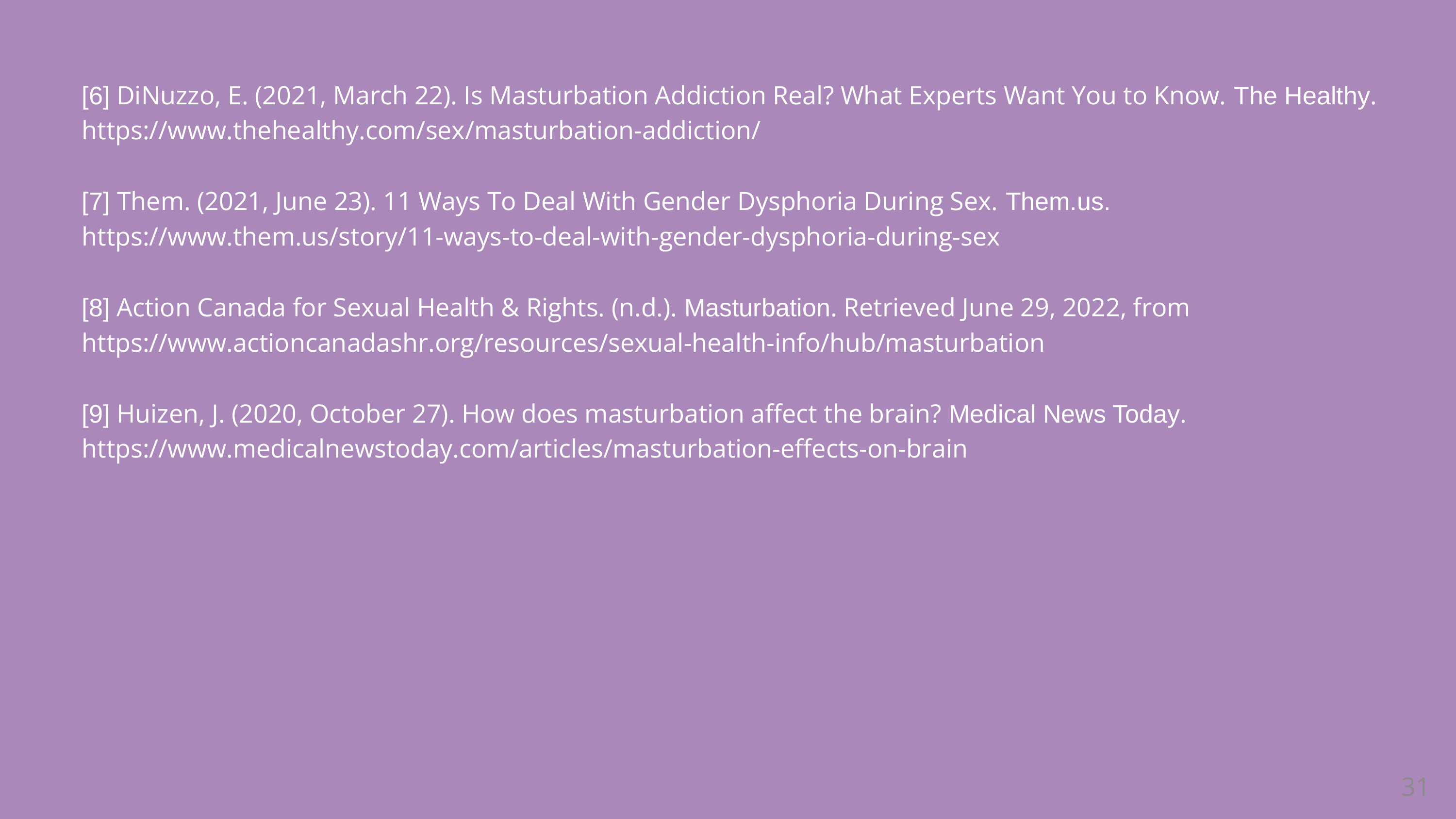

[6] DiNuzzo, E. (2021, March 22). Is Masturbation Addiction Real? What Experts Want You to Know. The Healthy. https://www.thehealthy.com/sex/masturbation-addiction/

[7] Them. (2021, June 23). 11 Ways To Deal With Gender Dysphoria During Sex. Them.us.  https://www.them.us/story/11-ways-to-deal-with-gender-dysphoria-during-sex

[8] Action Canada for Sexual Health & Rights. (n.d.). Masturbation. Retrieved June 29, 2022, from https://www.actioncanadashr.org/resources/sexual-health-info/hub/masturbation

[9] Huizen, J. (2020, October 27). How does masturbation affect the brain? Medical News Today.  https://www.medicalnewstoday.com/articles/masturbation-effects-on-brain

31